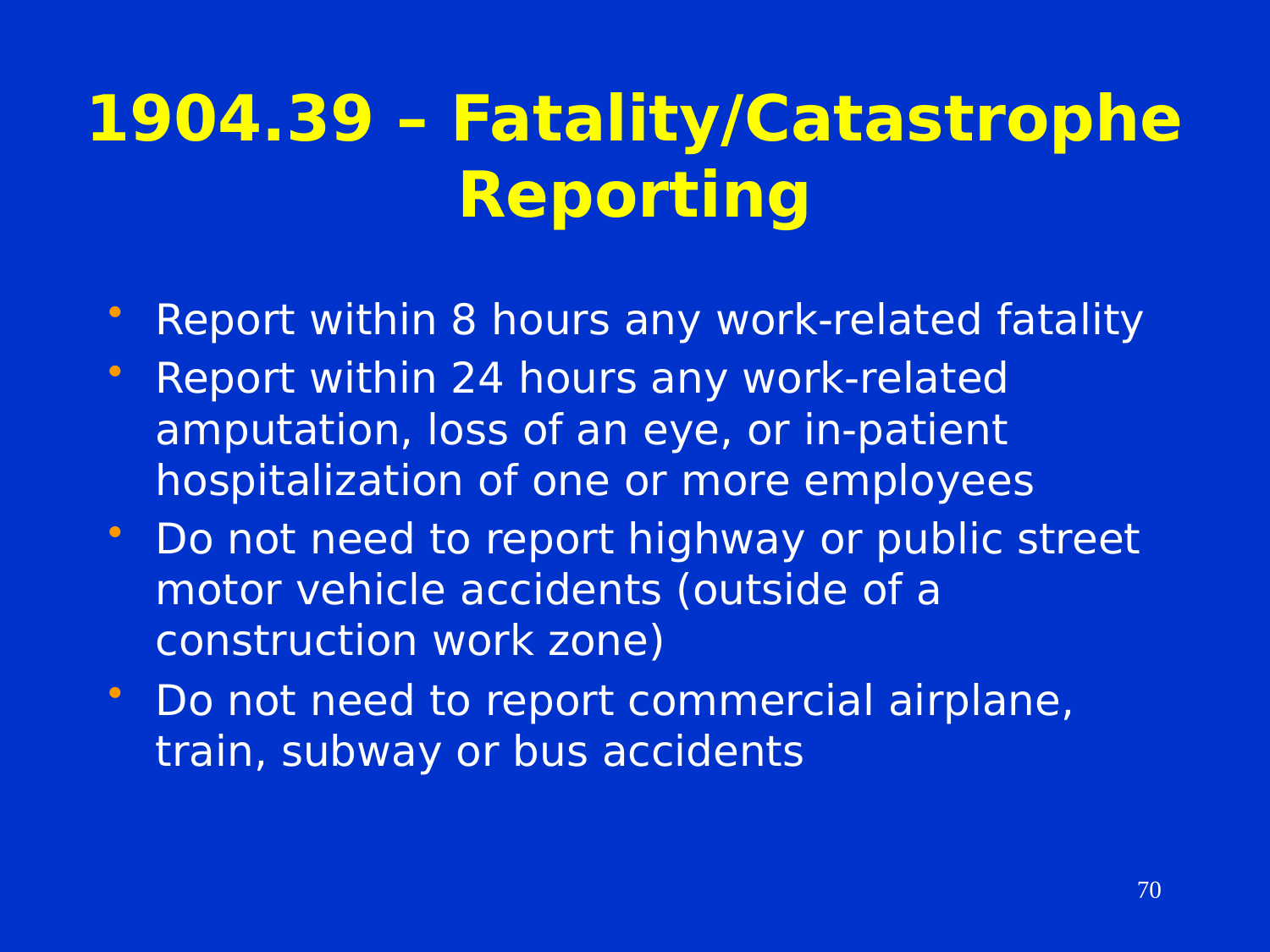

# 1904.39 – Fatality/Catastrophe Reporting
Report within 8 hours any work-related fatality
Report within 24 hours any work-related amputation, loss of an eye, or in-patient hospitalization of one or more employees
Do not need to report highway or public street motor vehicle accidents (outside of a construction work zone)
Do not need to report commercial airplane, train, subway or bus accidents

70